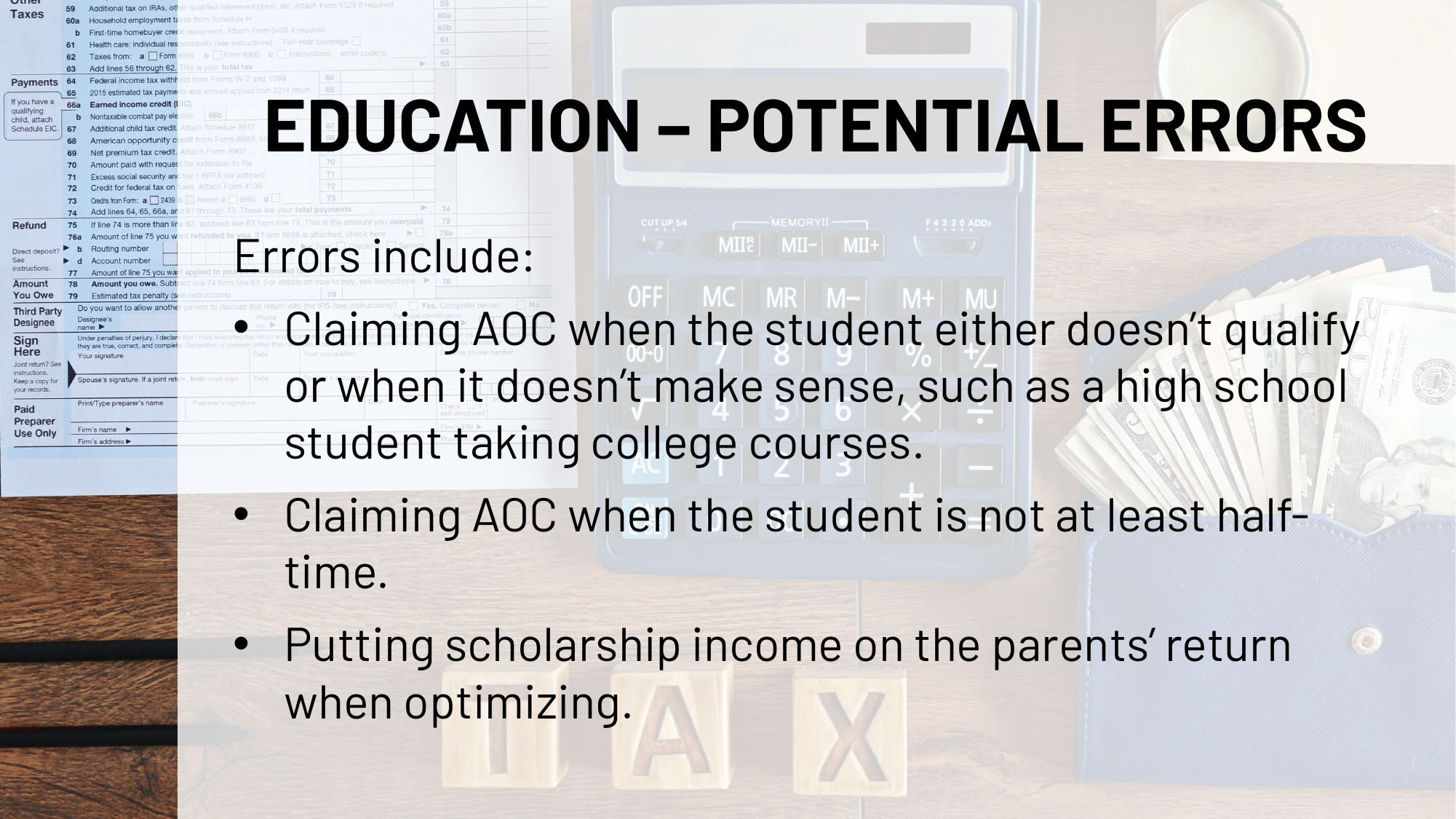

# EDUCATION – POTENTIAL ERRORS
Errors include:
Claiming AOC when the student either doesn’t qualify or when it doesn’t make sense, such as a high school student taking college courses.
Claiming AOC when the student is not at least half-time.
Putting scholarship income on the parents’ return when optimizing.